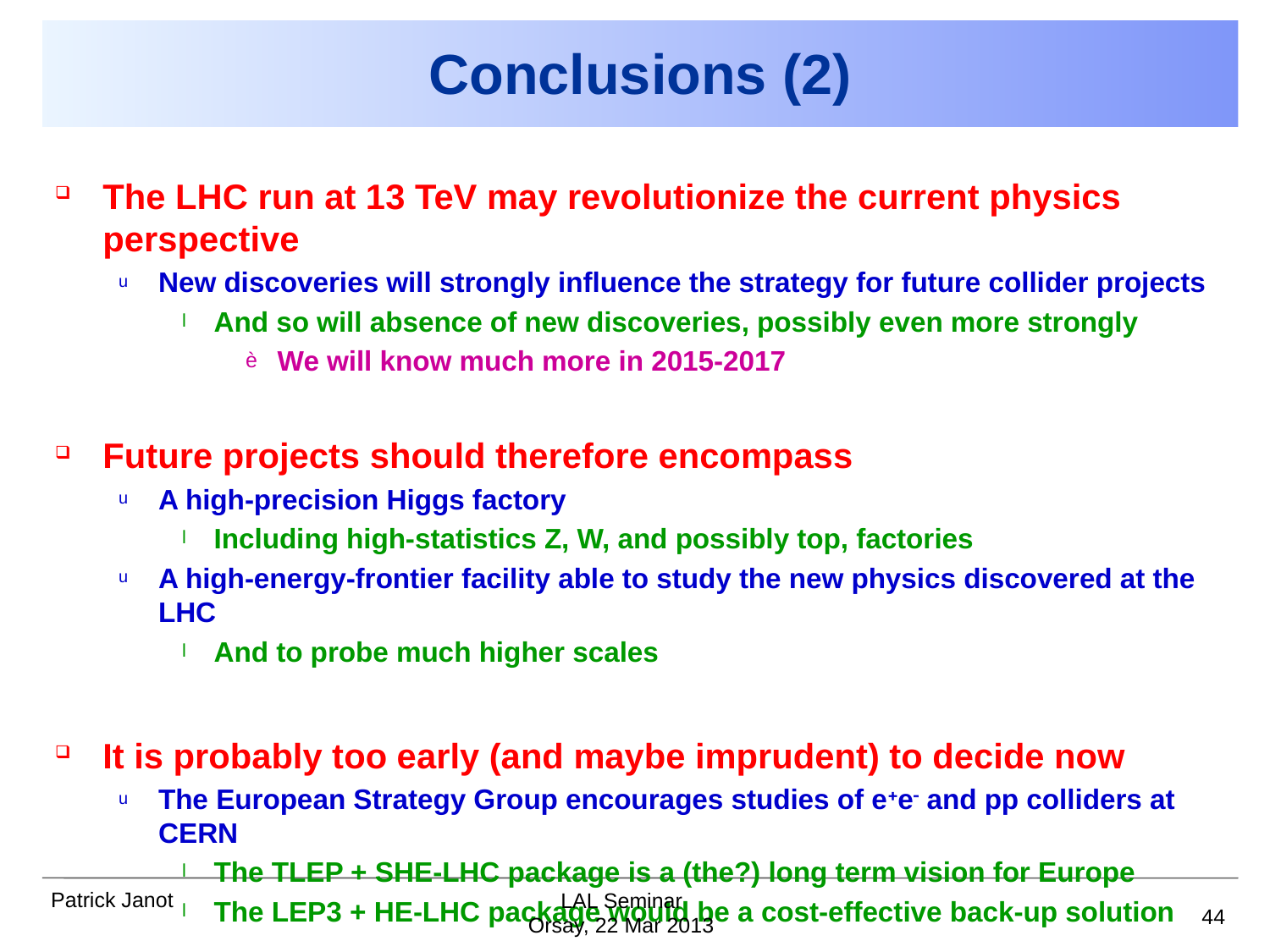

# Conclusions (2)

The LHC run at 13 TeV may revolutionize the current physics perspective
New discoveries will strongly influence the strategy for future collider projects
And so will absence of new discoveries, possibly even more strongly
We will know much more in 2015-2017

Future projects should therefore encompass
A high-precision Higgs factory
Including high-statistics Z, W, and possibly top, factories
A high-energy-frontier facility able to study the new physics discovered at the LHC
And to probe much higher scales

It is probably too early (and maybe imprudent) to decide now
The European Strategy Group encourages studies of e+e− and pp colliders at CERN
The TLEP + SHE-LHC package is a (the?) long term vision for Europe
The LEP3 + HE-LHC package would be a cost-effective back-up solution

LAL Seminar
44
Orsay, 22 Mar 2013